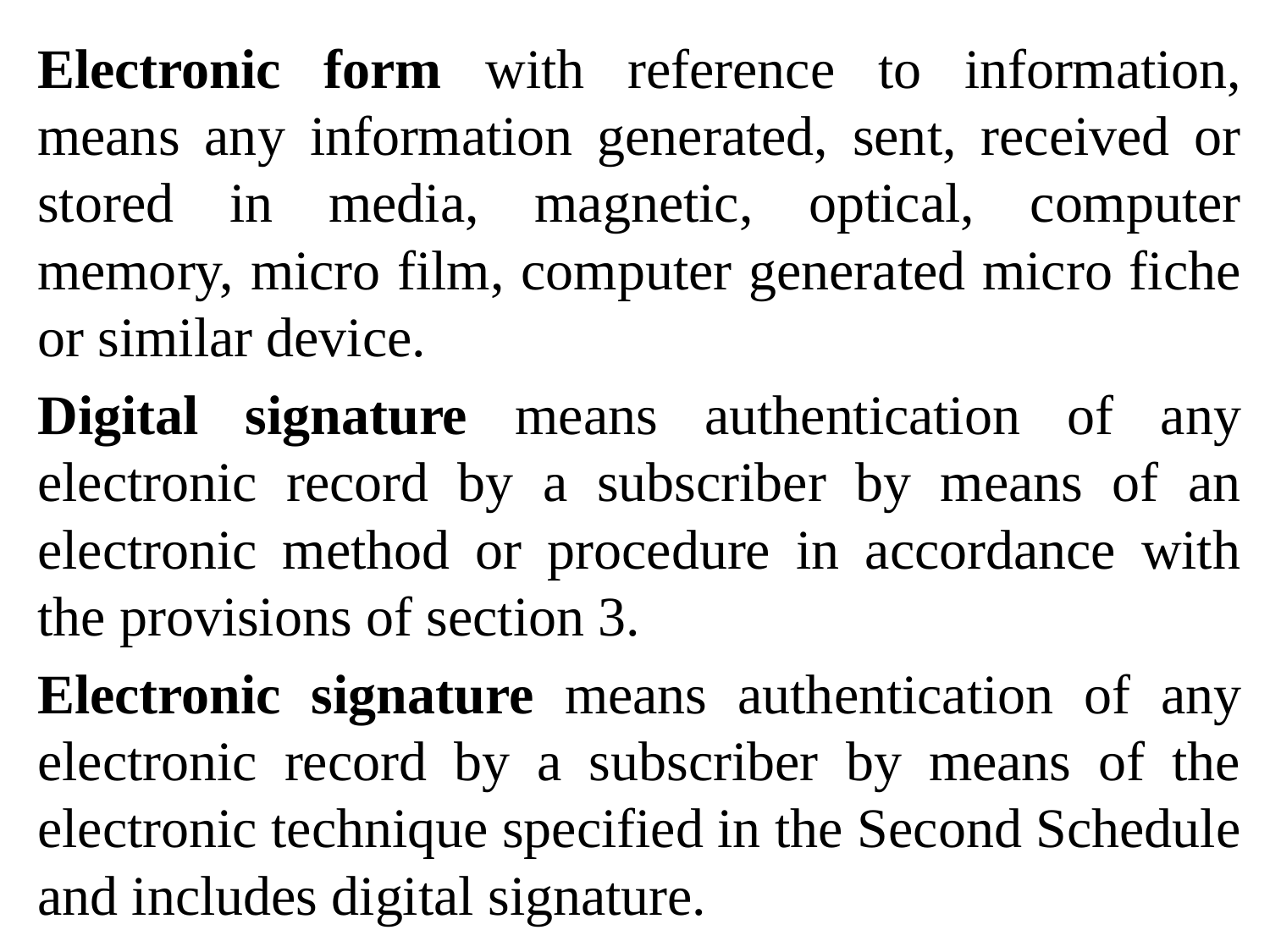

Electronic form with reference to information, means any information generated, sent, received or stored in media, magnetic, optical, computer memory, micro film, computer generated micro fiche or similar device.
Digital signature means authentication of any electronic record by a subscriber by means of an electronic method or procedure in accordance with the provisions of section 3.
Electronic signature means authentication of any electronic record by a subscriber by means of the electronic technique specified in the Second Schedule and includes digital signature.